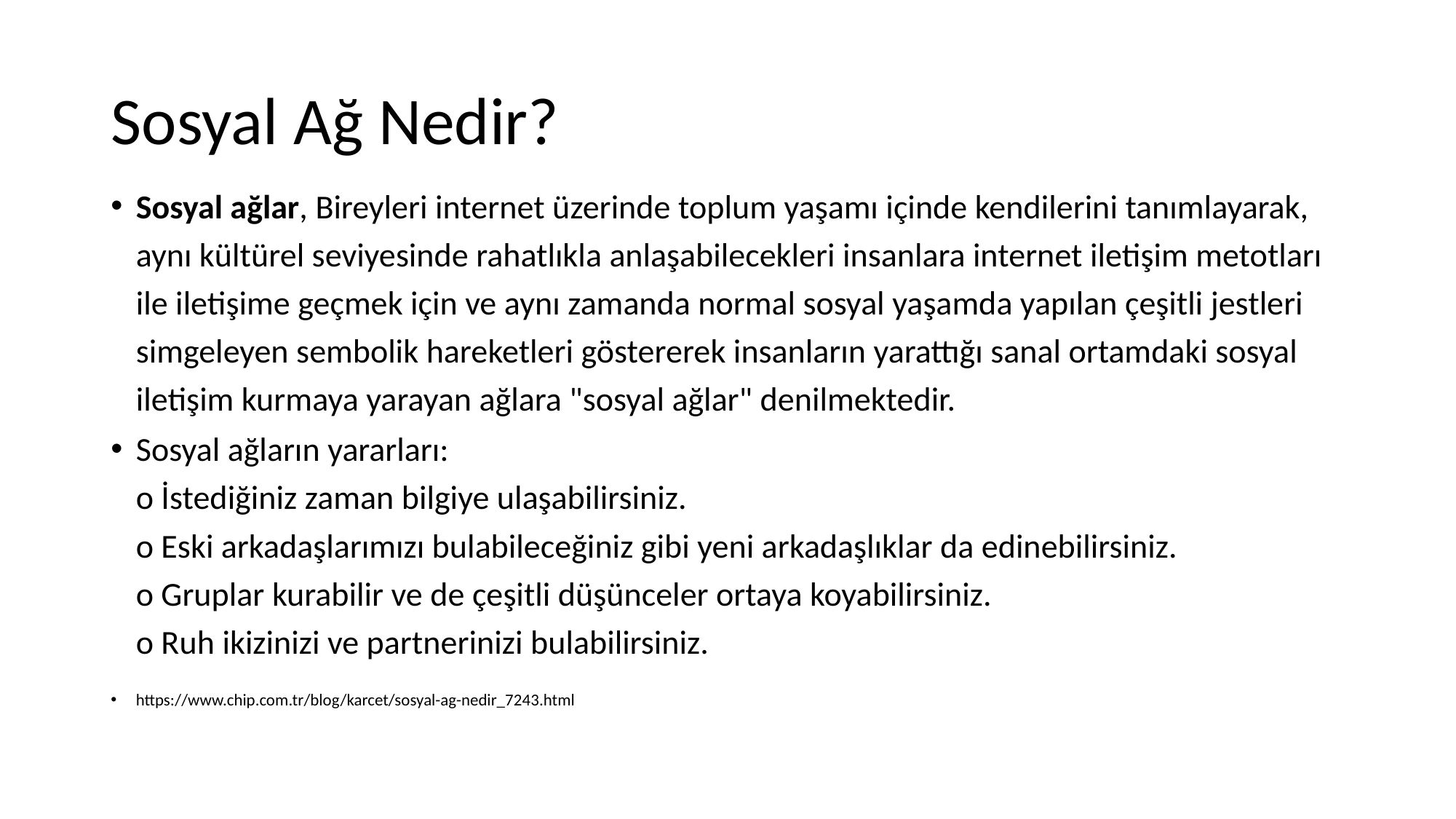

# Sosyal Ağ Nedir?
Sosyal ağlar, Bireyleri internet üzerinde toplum yaşamı içinde kendilerini tanımlayarak, aynı kültürel seviyesinde rahatlıkla anlaşabilecekleri insanlara internet iletişim metotları ile iletişime geçmek için ve aynı zamanda normal sosyal yaşamda yapılan çeşitli jestleri simgeleyen sembolik hareketleri göstererek insanların yarattığı sanal ortamdaki sosyal iletişim kurmaya yarayan ağlara "sosyal ağlar" denilmektedir.
Sosyal ağların yararları:
o İstediğiniz zaman bilgiye ulaşabilirsiniz.
o Eski arkadaşlarımızı bulabileceğiniz gibi yeni arkadaşlıklar da edinebilirsiniz.
o Gruplar kurabilir ve de çeşitli düşünceler ortaya koyabilirsiniz.
o Ruh ikizinizi ve partnerinizi bulabilirsiniz.
https://www.chip.com.tr/blog/karcet/sosyal-ag-nedir_7243.html